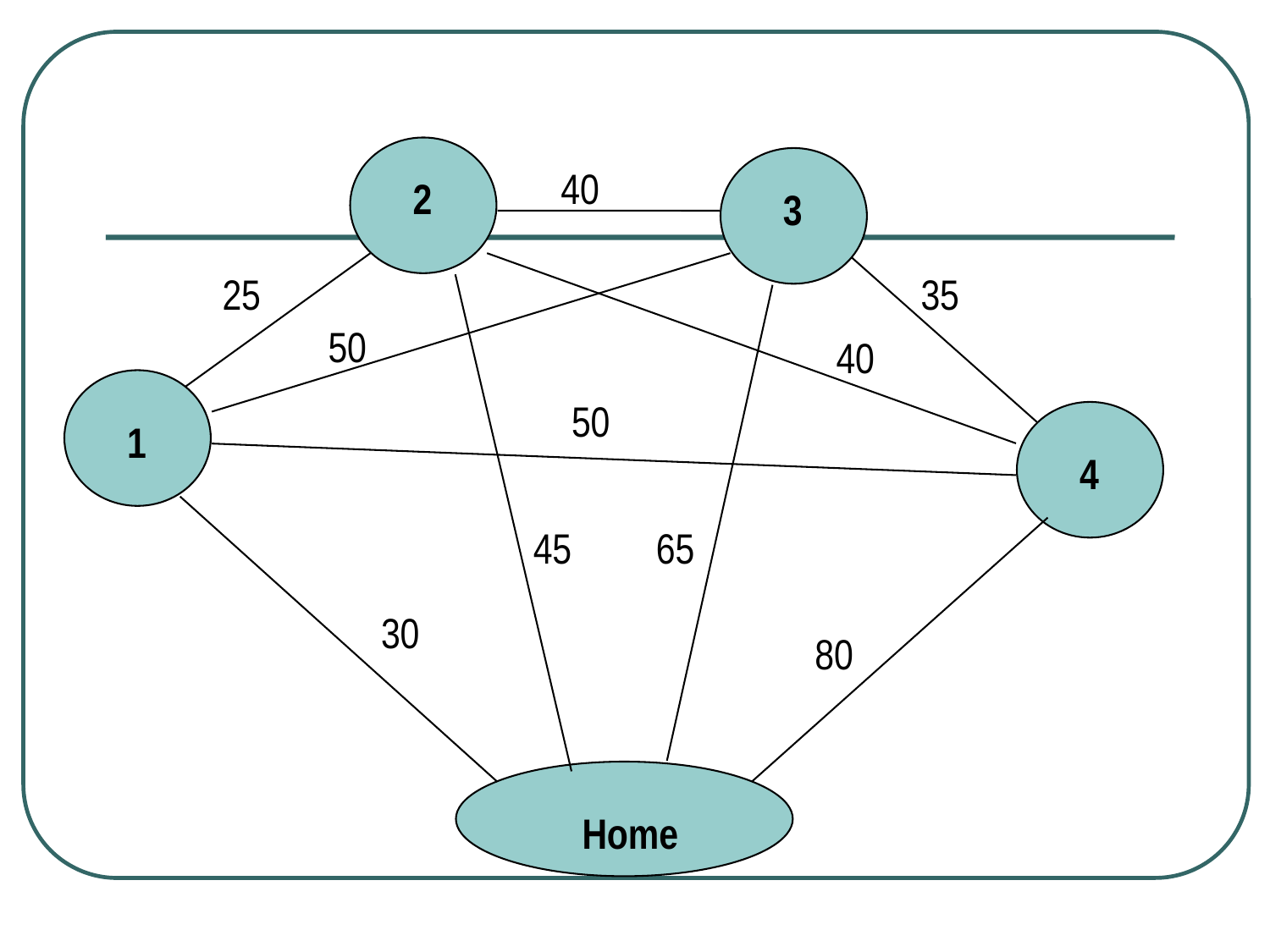

40
2
3

25
35

50
40

50

1
4

65
45

30
80

Home